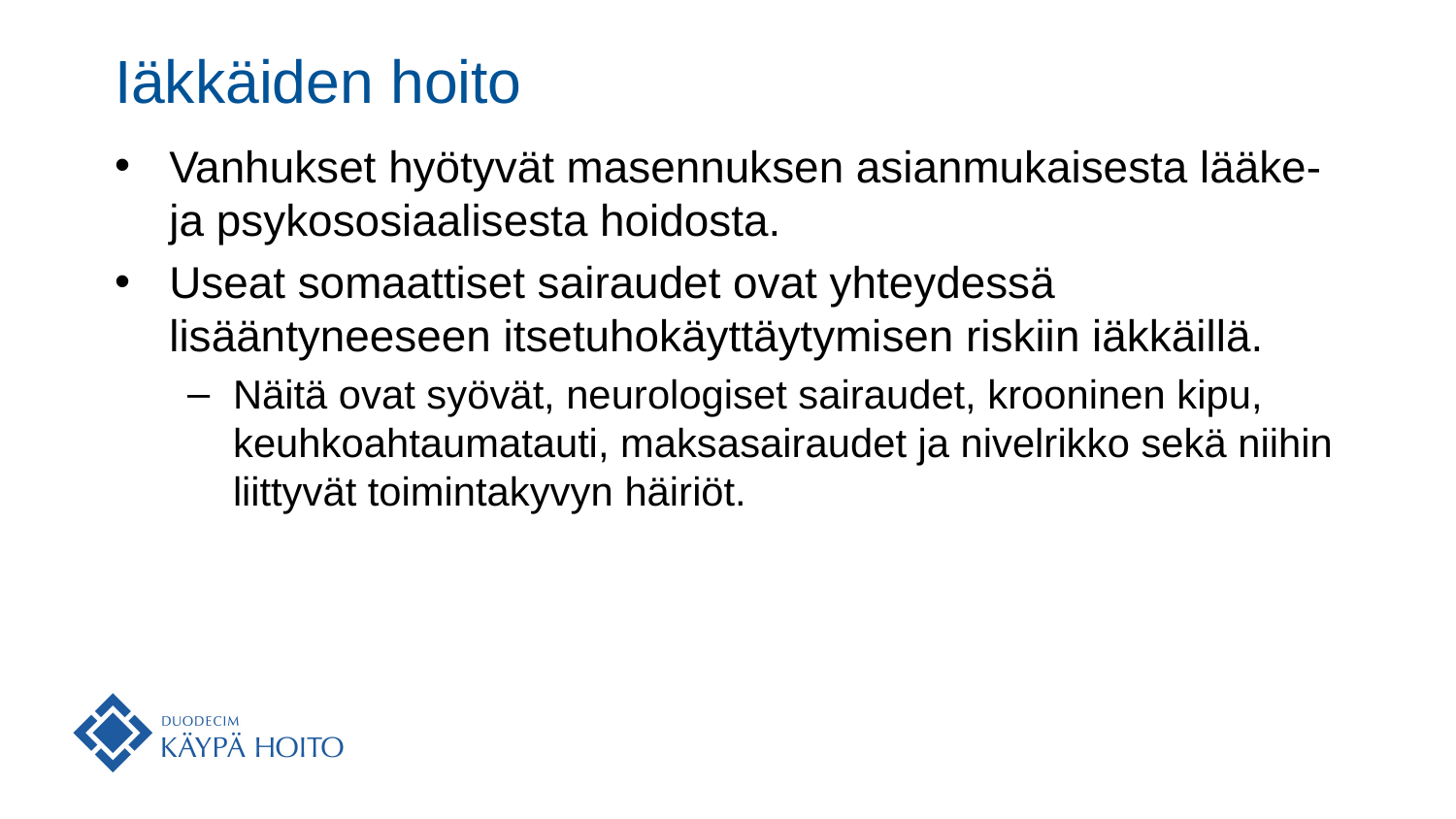

# Iäkkäiden hoito
Vanhukset hyötyvät masennuksen asianmukaisesta lääke- ja psykososiaalisesta hoidosta.
Useat somaattiset sairaudet ovat yhteydessä lisääntyneeseen itsetuhokäyttäytymisen riskiin iäkkäillä.
Näitä ovat syövät, neurologiset sairaudet, krooninen kipu, keuhkoahtaumatauti, maksasairaudet ja nivelrikko sekä niihin liittyvät toimintakyvyn häiriöt.